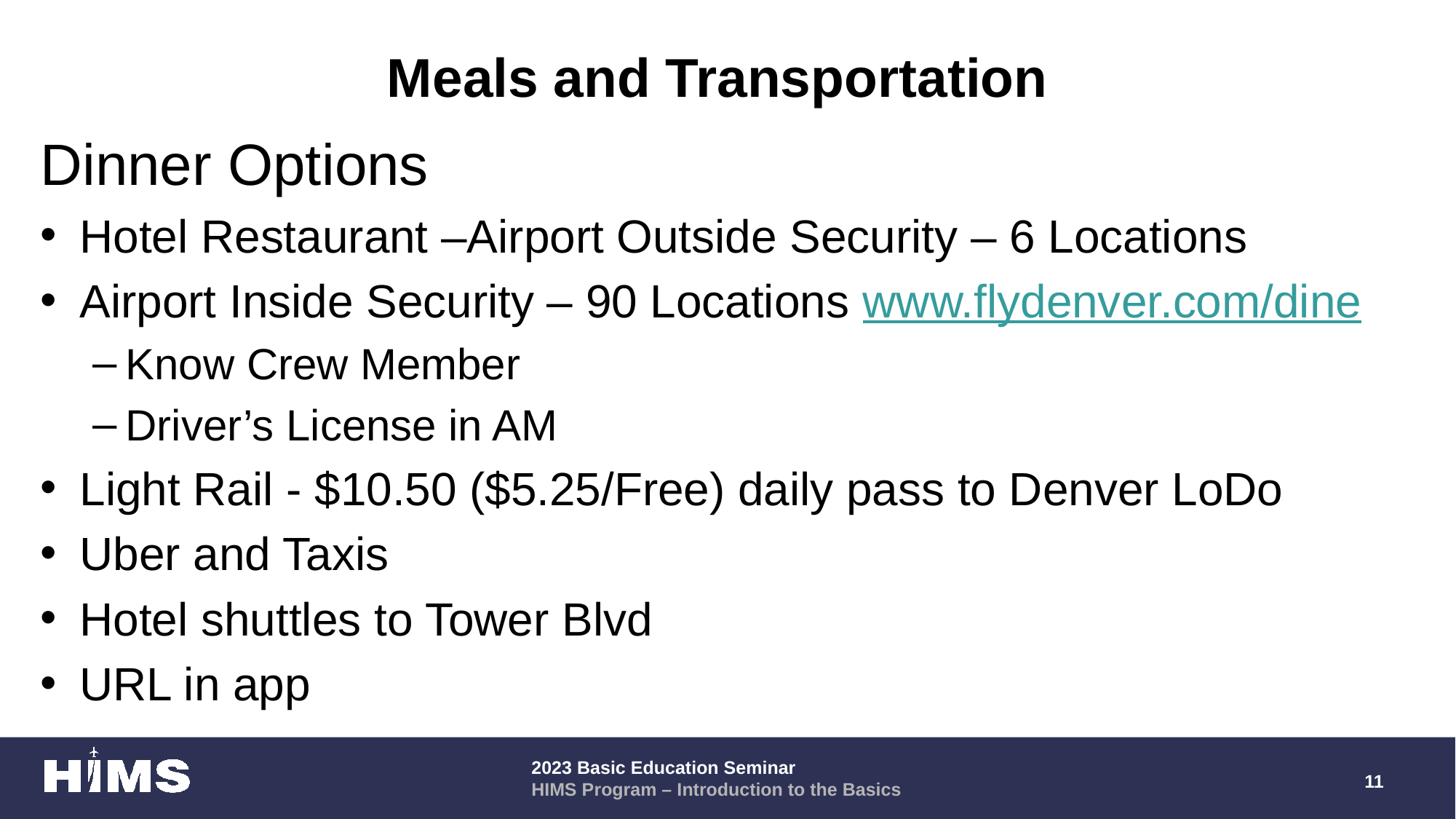

# Meals and Transportation
Dinner Options
Hotel Restaurant –Airport Outside Security – 6 Locations
Airport Inside Security – 90 Locations www.flydenver.com/dine
Know Crew Member
Driver’s License in AM
Light Rail - $10.50 ($5.25/Free) daily pass to Denver LoDo
Uber and Taxis
Hotel shuttles to Tower Blvd
URL in app
11